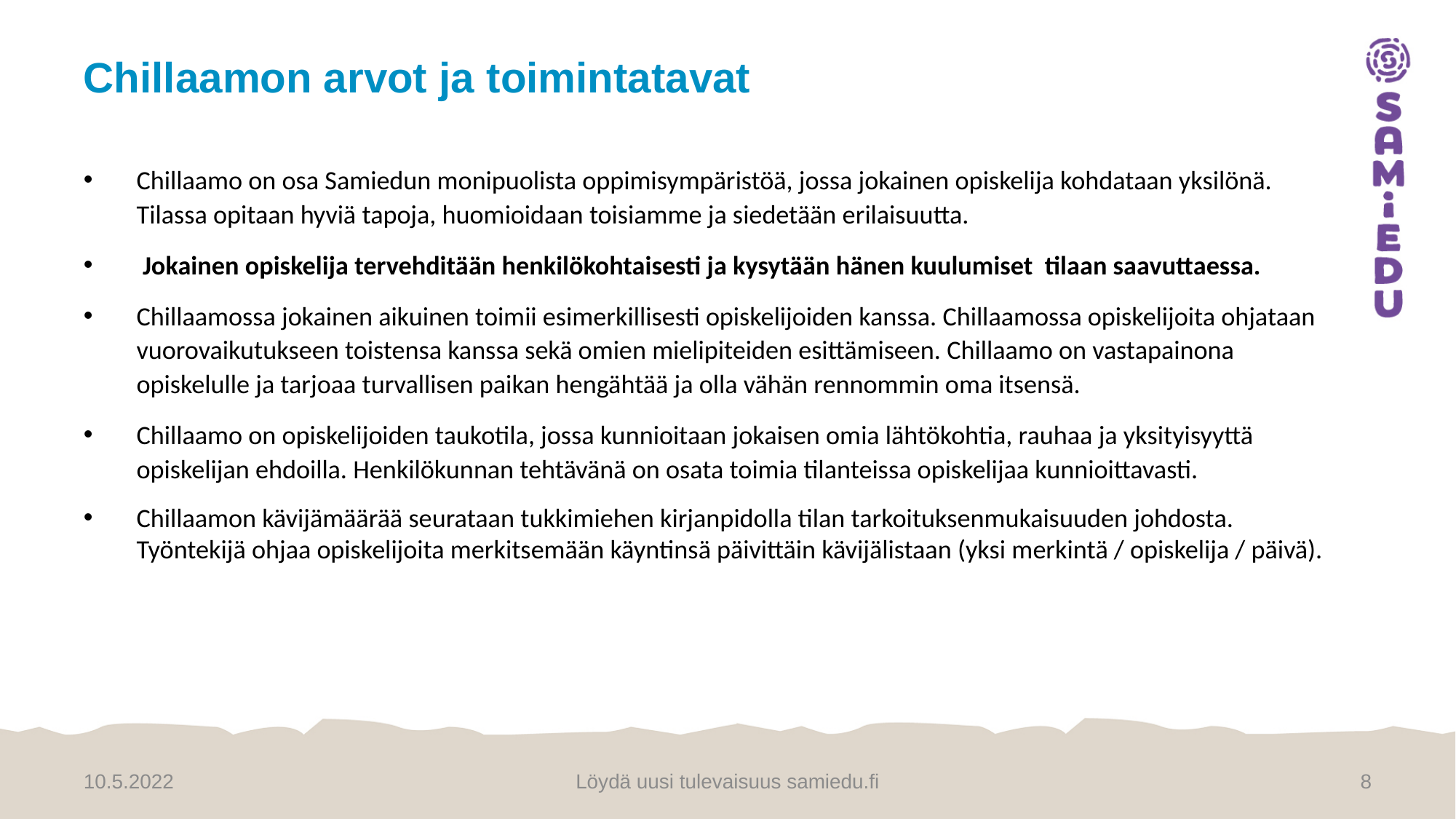

# Chillaamon arvot ja toimintatavat
Chillaamo on osa Samiedun monipuolista oppimisympäristöä, jossa jokainen opiskelija kohdataan yksilönä. Tilassa opitaan hyviä tapoja, huomioidaan toisiamme ja siedetään erilaisuutta.
 Jokainen opiskelija tervehditään henkilökohtaisesti ja kysytään hänen kuulumiset  tilaan saavuttaessa.
Chillaamossa jokainen aikuinen toimii esimerkillisesti opiskelijoiden kanssa. Chillaamossa opiskelijoita ohjataan vuorovaikutukseen toistensa kanssa sekä omien mielipiteiden esittämiseen. Chillaamo on vastapainona opiskelulle ja tarjoaa turvallisen paikan hengähtää ja olla vähän rennommin oma itsensä.
Chillaamo on opiskelijoiden taukotila, jossa kunnioitaan jokaisen omia lähtökohtia, rauhaa ja yksityisyyttä opiskelijan ehdoilla. Henkilökunnan tehtävänä on osata toimia tilanteissa opiskelijaa kunnioittavasti.
Chillaamon kävijämäärää seurataan tukkimiehen kirjanpidolla tilan tarkoituksenmukaisuuden johdosta. Työntekijä ohjaa opiskelijoita merkitsemään käyntinsä päivittäin kävijälistaan (yksi merkintä / opiskelija / päivä).

10.5.2022
Löydä uusi tulevaisuus samiedu.fi
8